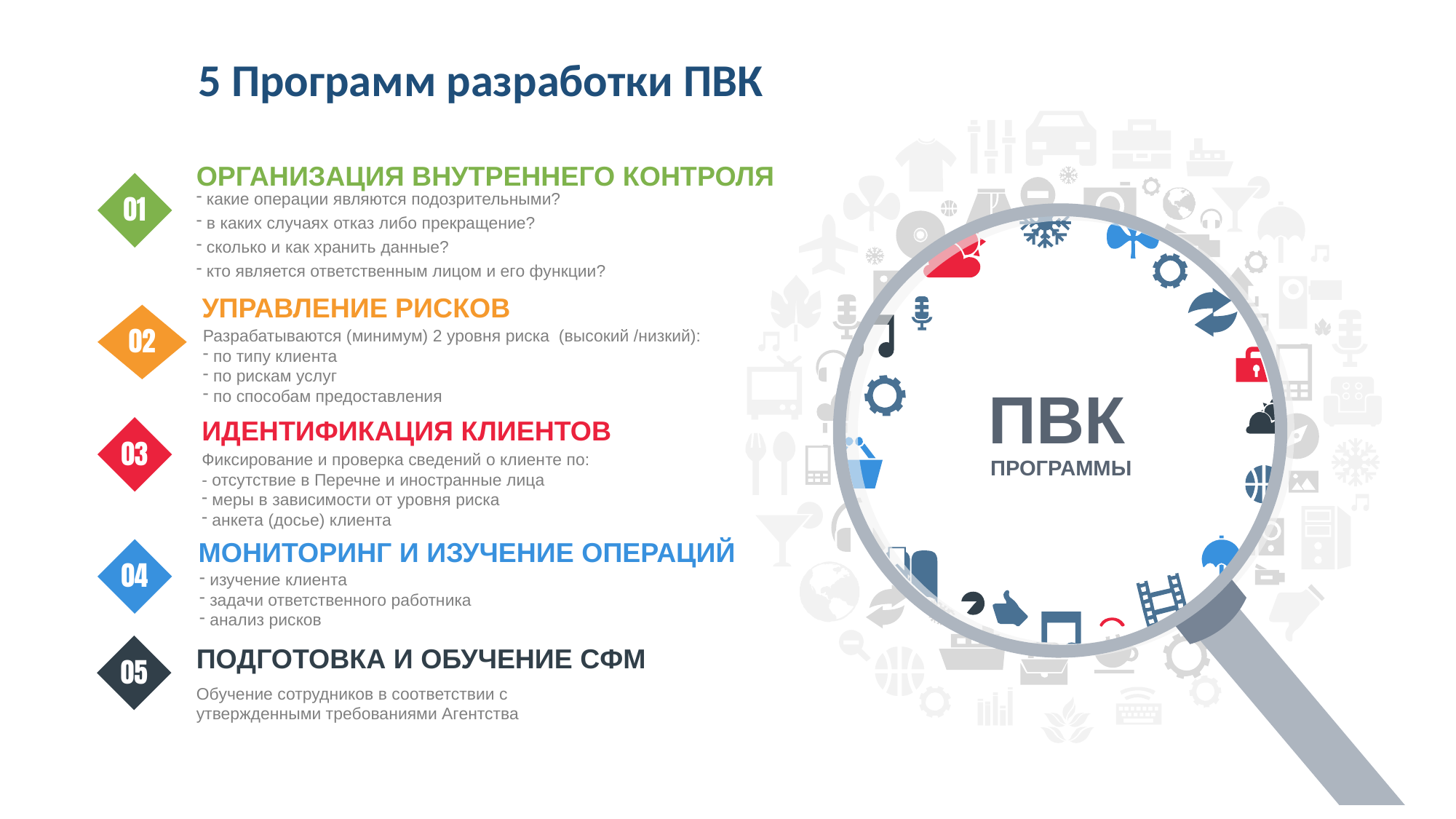

5 Программ разработки ПВК

ПВК
ПРОГРАММЫ
ОРГАНИЗАЦИЯ ВНУТРЕННЕГО КОНТРОЛЯ
01

 какие операции являются подозрительными?
 в каких случаях отказ либо прекращение?
 сколько и как хранить данные?
 кто является ответственным лицом и его функции?
УПРАВЛЕНИЕ РИСКОВ
02
Разрабатываются (минимум) 2 уровня риска  (высокий /низкий):
 по типу клиента
 по рискам услуг
 по способам предоставления
ИДЕНТИФИКАЦИЯ КЛИЕНТОВ
03

Фиксирование и проверка сведений о клиенте по:
- отсутствие в Перечне и иностранные лица
 меры в зависимости от уровня риска
 анкета (досье) клиента
МОНИТОРИНГ И ИЗУЧЕНИЕ ОПЕРАЦИЙ
04

 изучение клиента
 задачи ответственного работника
 анализ рисков
ПОДГОТОВКА И ОБУЧЕНИЕ СФМ
05

Обучение сотрудников в соответствии с утвержденными требованиями Агентства